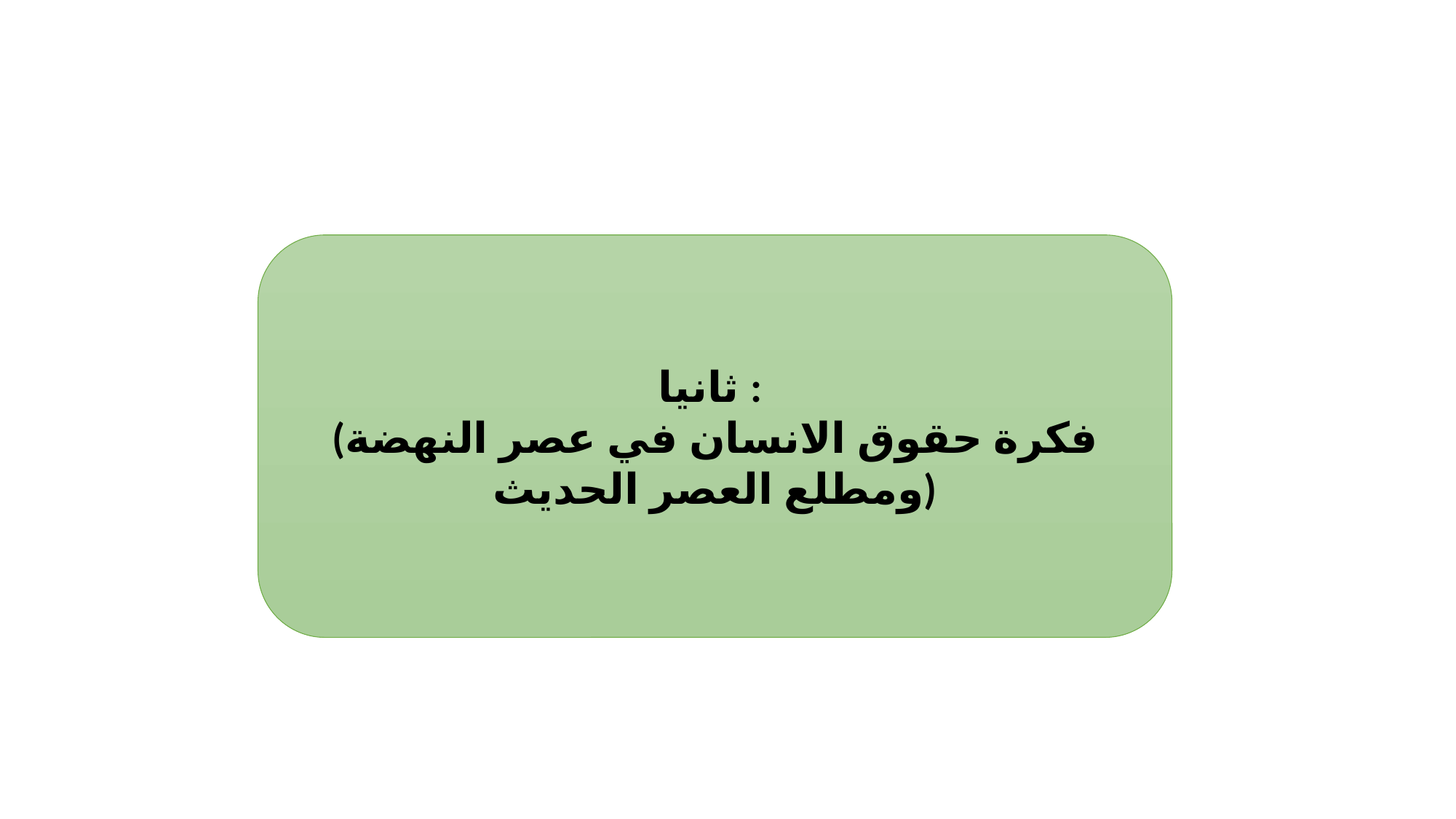

#
ثانيا :
(فكرة حقوق الانسان في عصر النهضة ومطلع العصر الحديث)